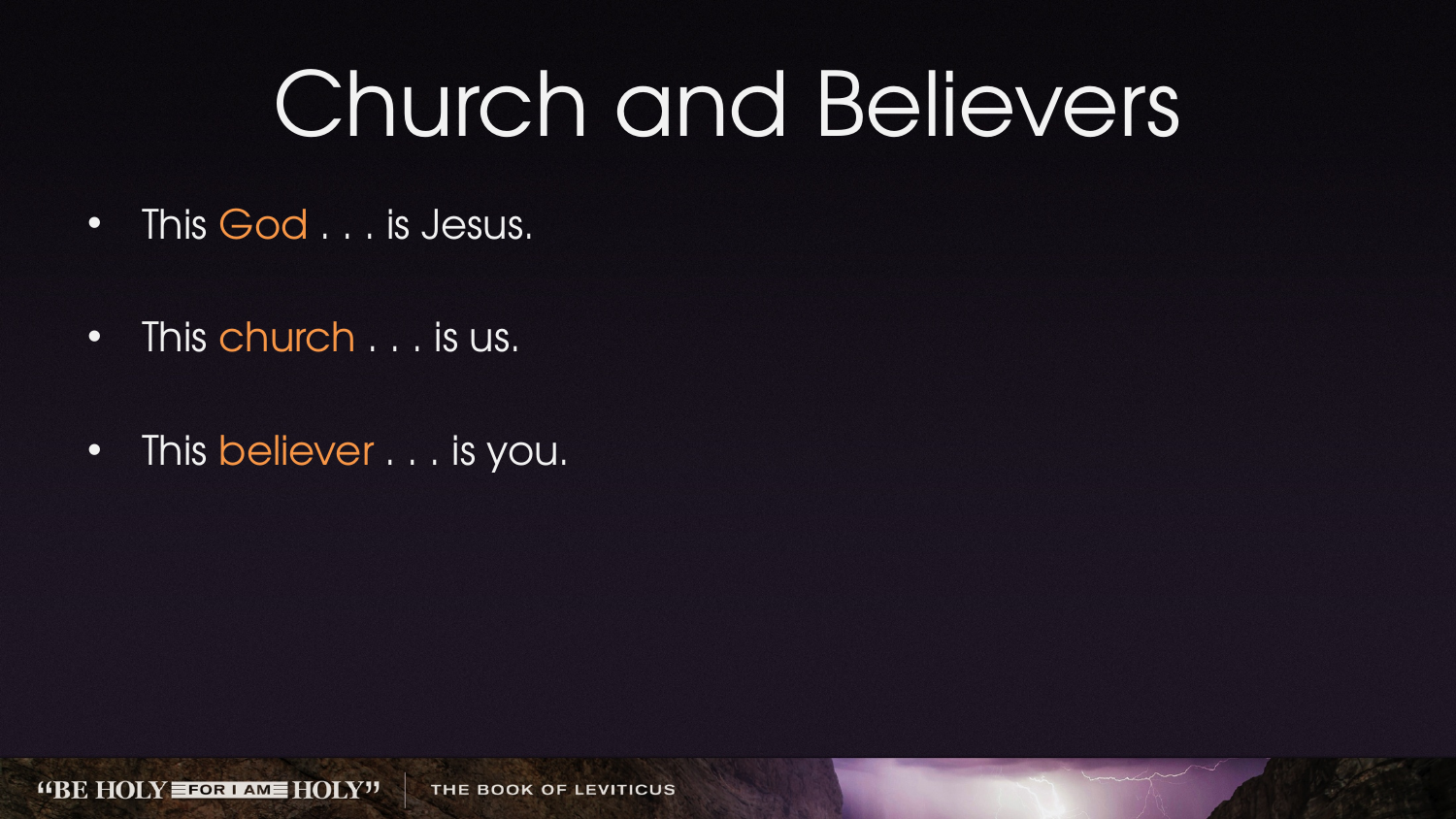

# Church and Believers
This God . . . is Jesus.

This church . . . is us.

This believer . . . is you.